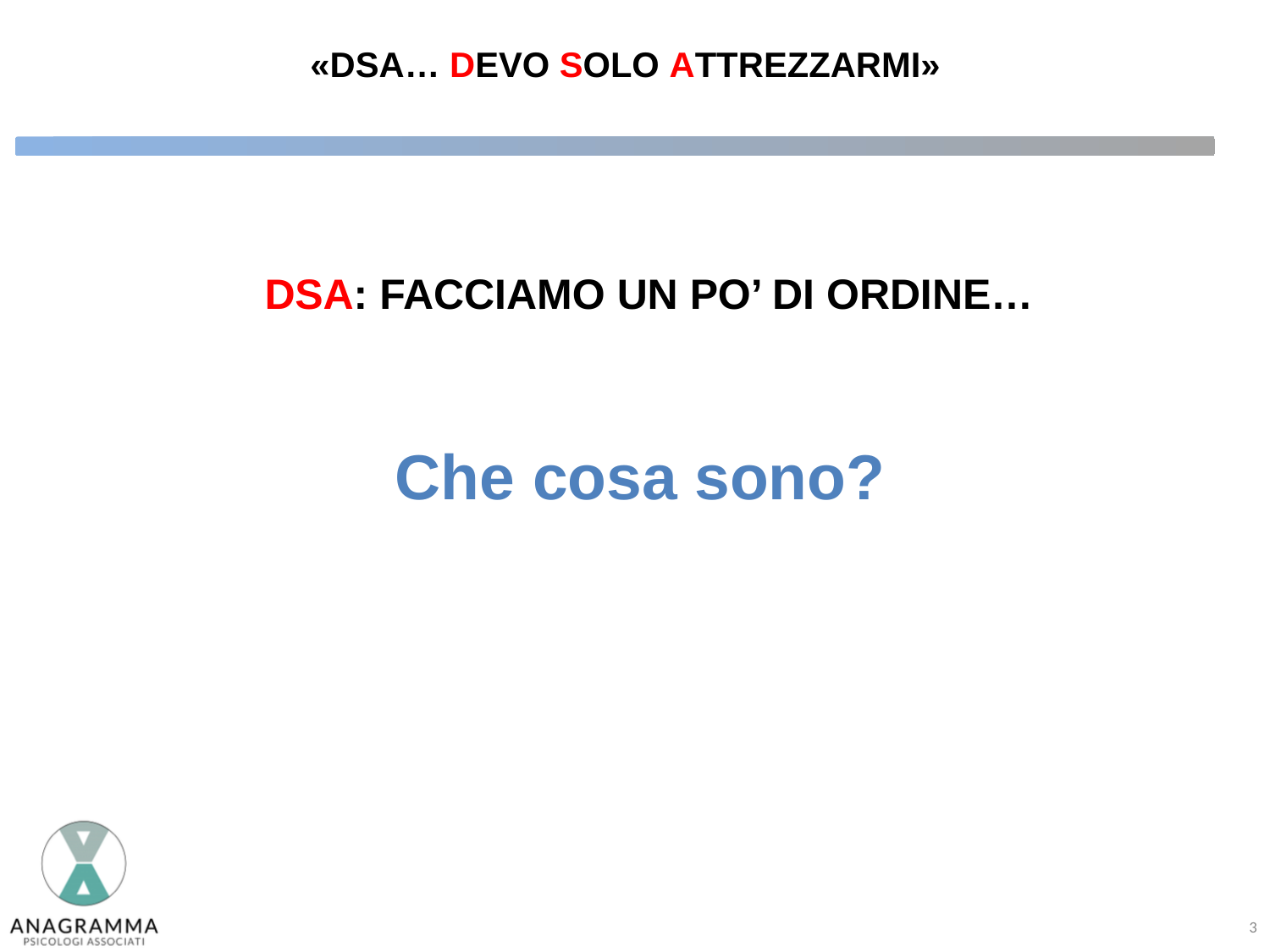

# «DSA… DEVO SOLO ATTREZZARMI»

DSA: FACCIAMO UN PO’ DI ORDINE…

Che cosa sono?

3